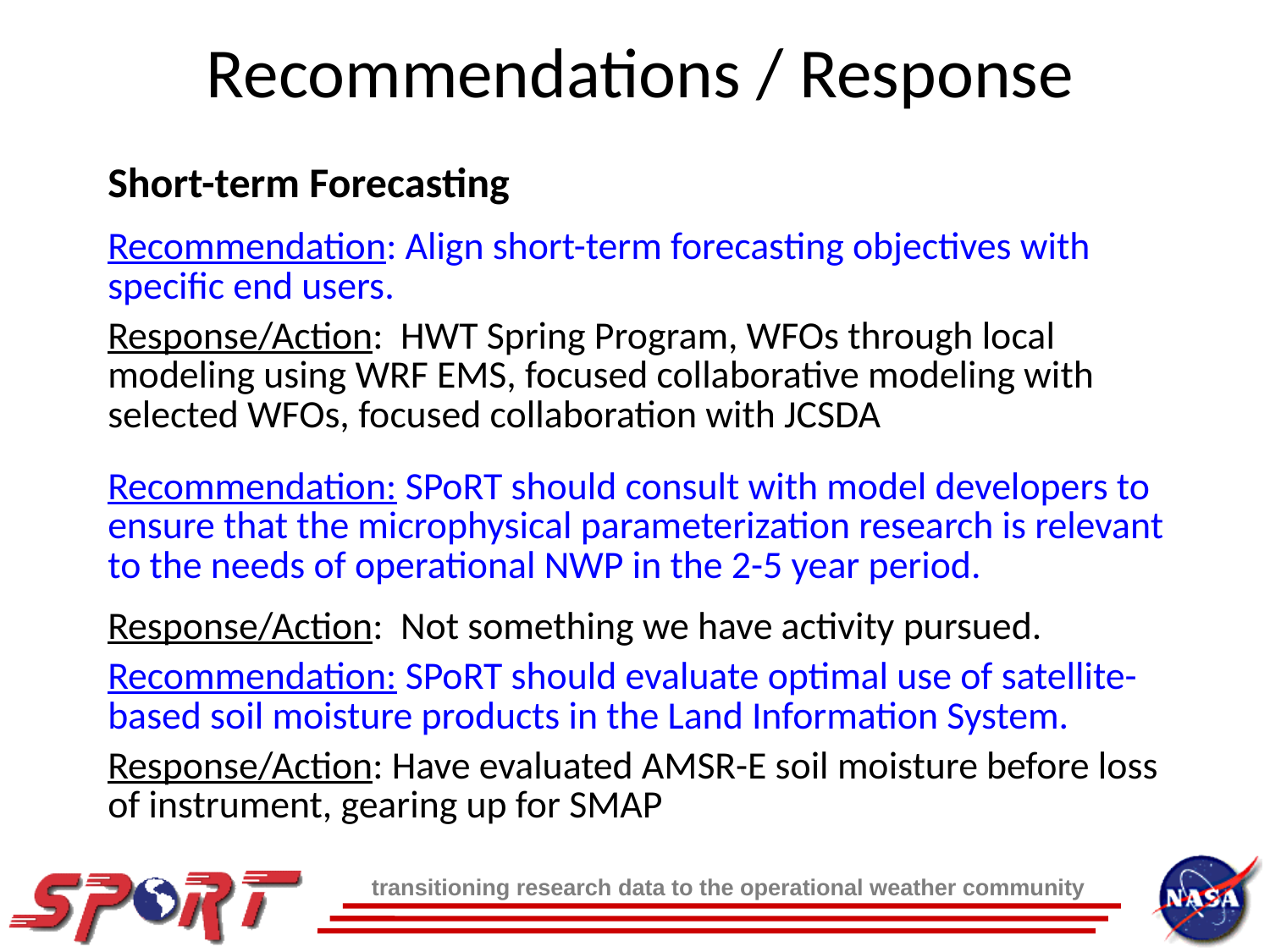

Recommendations / Response
Short-term Forecasting
Recommendation: Align short-term forecasting objectives with specific end users.
Response/Action:  HWT Spring Program, WFOs through local modeling using WRF EMS, focused collaborative modeling with selected WFOs, focused collaboration with JCSDA
Recommendation: SPoRT should consult with model developers to ensure that the microphysical parameterization research is relevant to the needs of operational NWP in the 2-5 year period.
Response/Action:  Not something we have activity pursued.
Recommendation: SPoRT should evaluate optimal use of satellite-based soil moisture products in the Land Information System.
Response/Action: Have evaluated AMSR-E soil moisture before loss of instrument, gearing up for SMAP